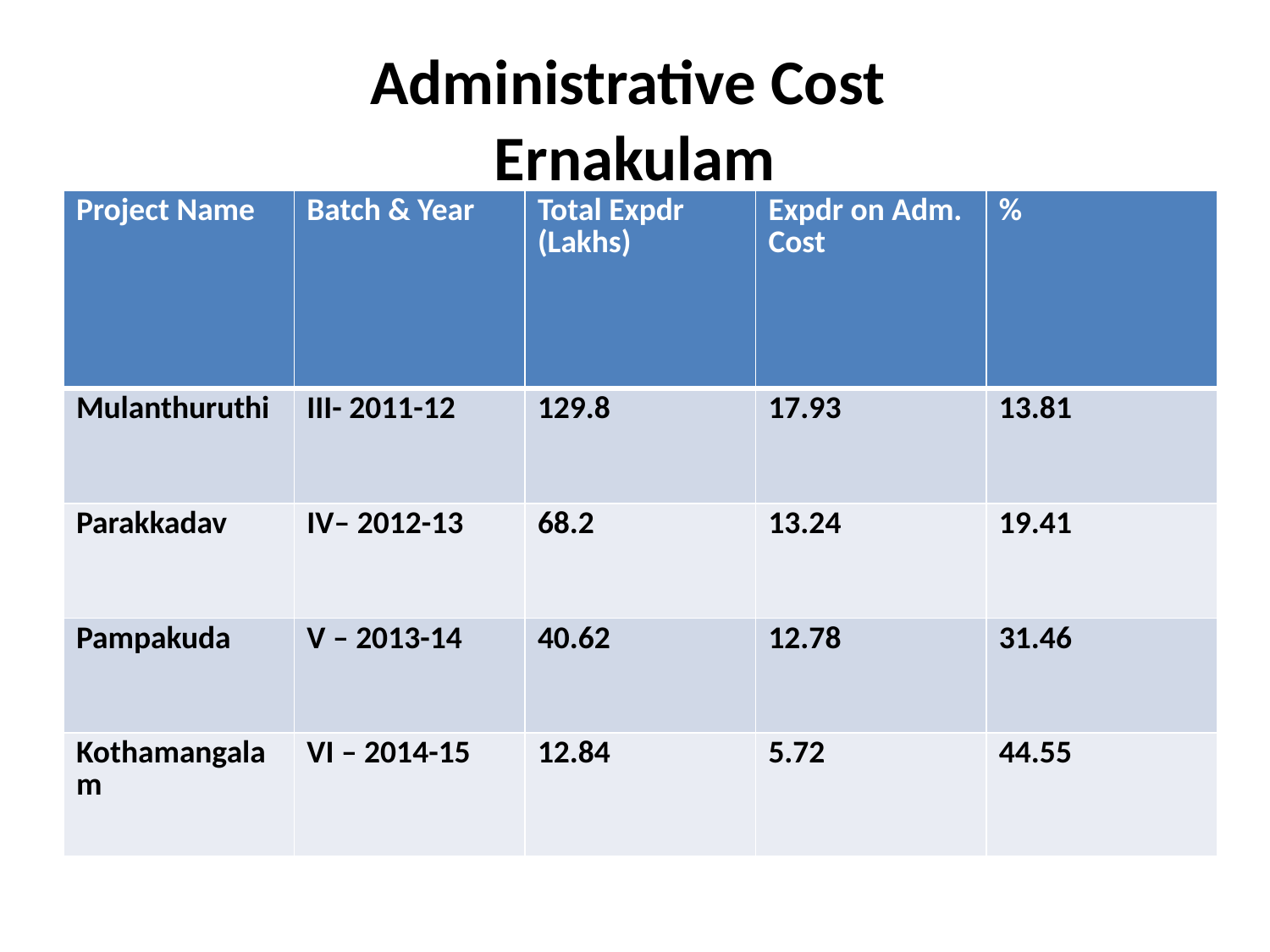

# Administrative Cost Ernakulam
| Project Name | Batch & Year | Total Expdr (Lakhs) | Expdr on Adm. Cost | % |
| --- | --- | --- | --- | --- |
| Mulanthuruthi | III- 2011-12 | 129.8 | 17.93 | 13.81 |
| Parakkadav | IV– 2012-13 | 68.2 | 13.24 | 19.41 |
| Pampakuda | V – 2013-14 | 40.62 | 12.78 | 31.46 |
| Kothamangalam | VI – 2014-15 | 12.84 | 5.72 | 44.55 |